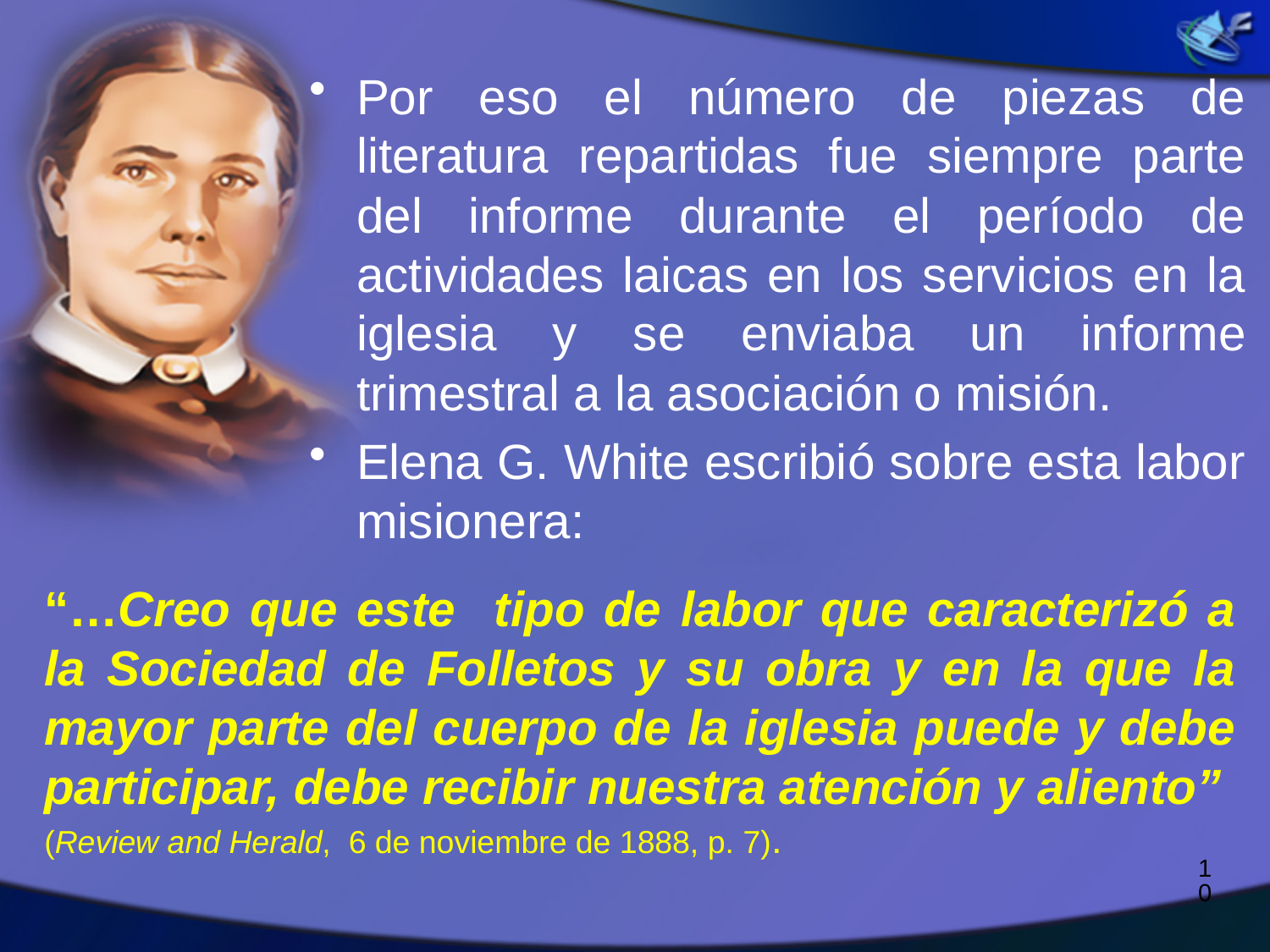

Por eso el número de piezas de literatura repartidas fue siempre parte del informe durante el período de actividades laicas en los servicios en la iglesia y se enviaba un informe trimestral a la asociación o misión.
Elena G. White escribió sobre esta labor misionera:
“…Creo que este  tipo de labor que caracterizó a la Sociedad de Folletos y su obra y en la que la mayor parte del cuerpo de la iglesia puede y debe participar, debe recibir nuestra atención y aliento”  (Review and Herald,  6 de noviembre de 1888, p. 7).
10